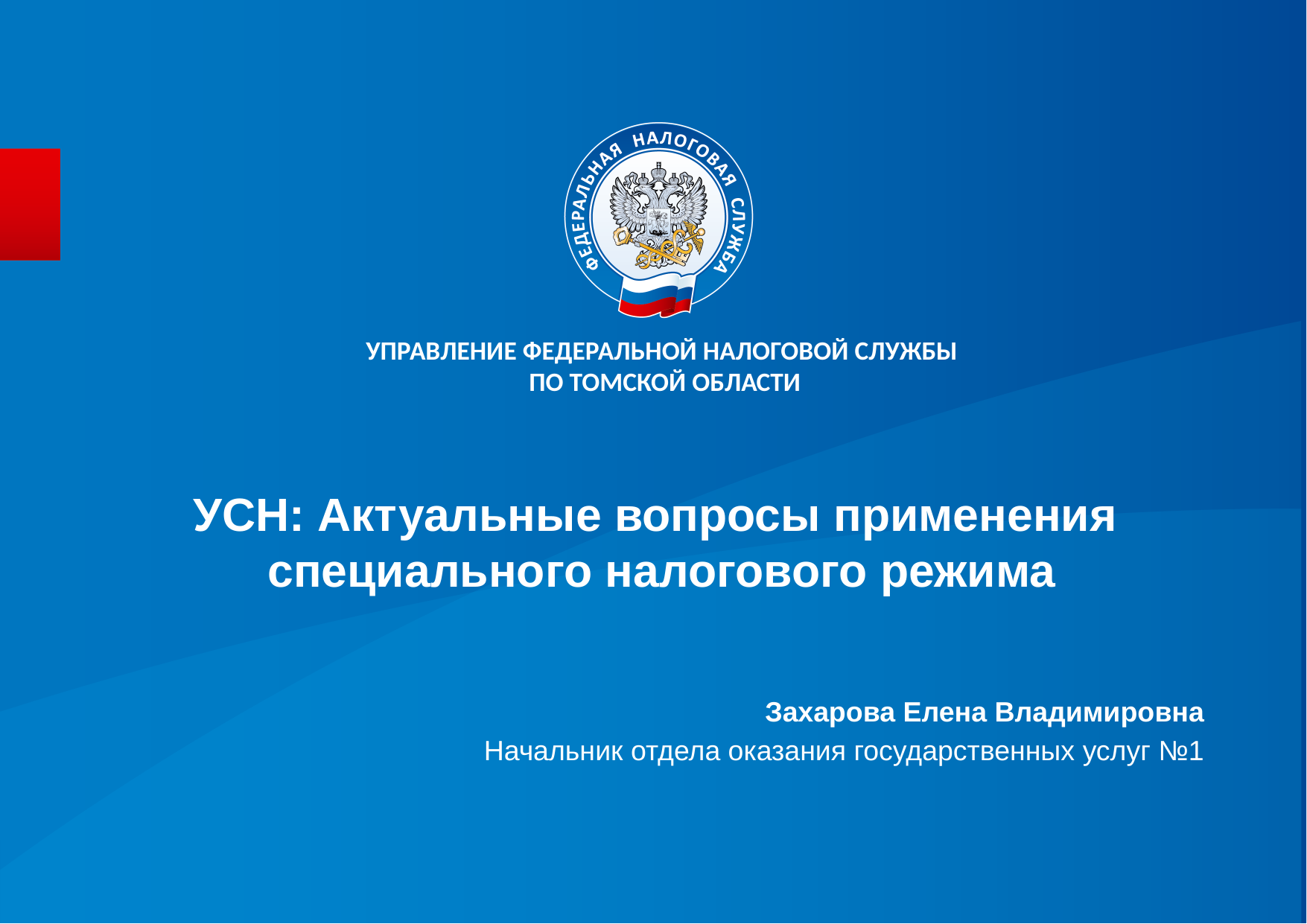

УПРАВЛЕНИЕ ФЕДЕРАЛЬНОЙ НАЛОГОВОЙ СЛУЖБЫ
 ПО ТОМСКОЙ ОБЛАСТИ
УСН: Актуальные вопросы применения
специального налогового режима
Захарова Елена Владимировна
Начальник отдела оказания государственных услуг №1